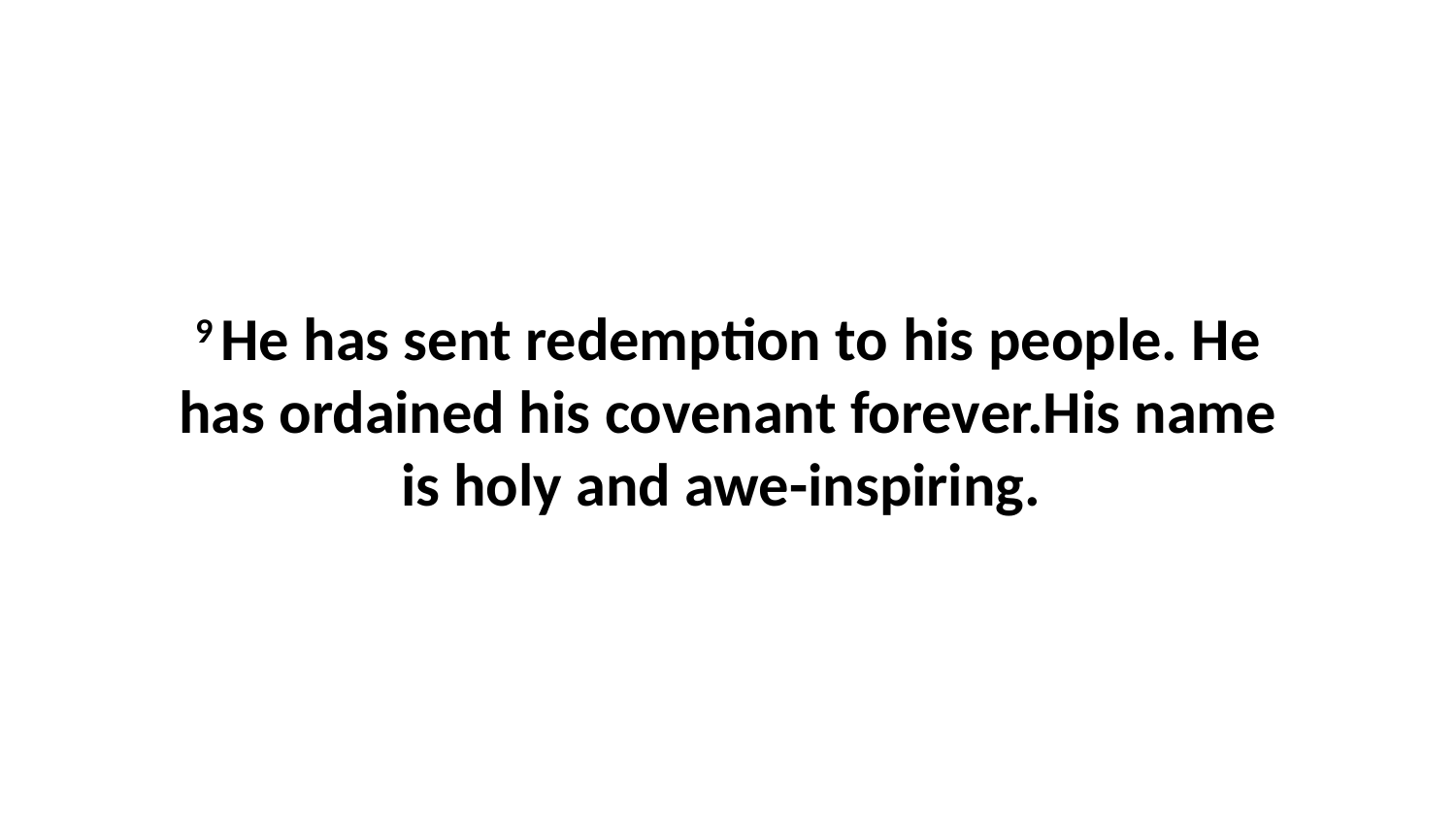

9 He has sent redemption to his people. He has ordained his covenant forever.His name is holy and awe-inspiring.